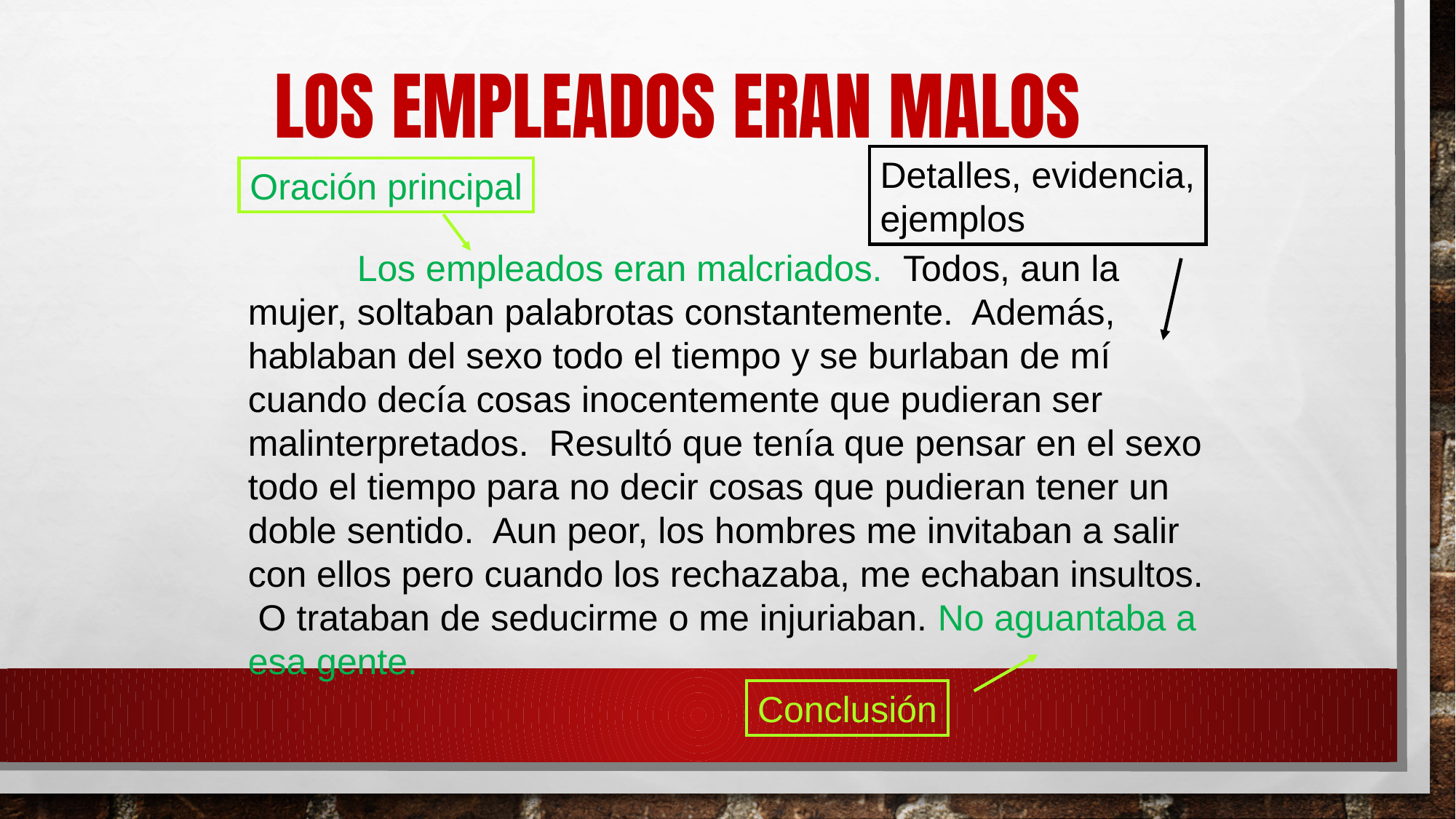

Los Empleados Eran Malos
Detalles, evidencia,
ejemplos
Oración principal

	Los empleados eran malcriados.  Todos, aun la mujer, soltaban palabrotas constantemente.  Además, hablaban del sexo todo el tiempo y se burlaban de mí cuando decía cosas inocentemente que pudieran ser malinterpretados.  Resultó que tenía que pensar en el sexo todo el tiempo para no decir cosas que pudieran tener un doble sentido.  Aun peor, los hombres me invitaban a salir con ellos pero cuando los rechazaba, me echaban insultos.  O trataban de seducirme o me injuriaban. No aguantaba a esa gente.

Conclusión